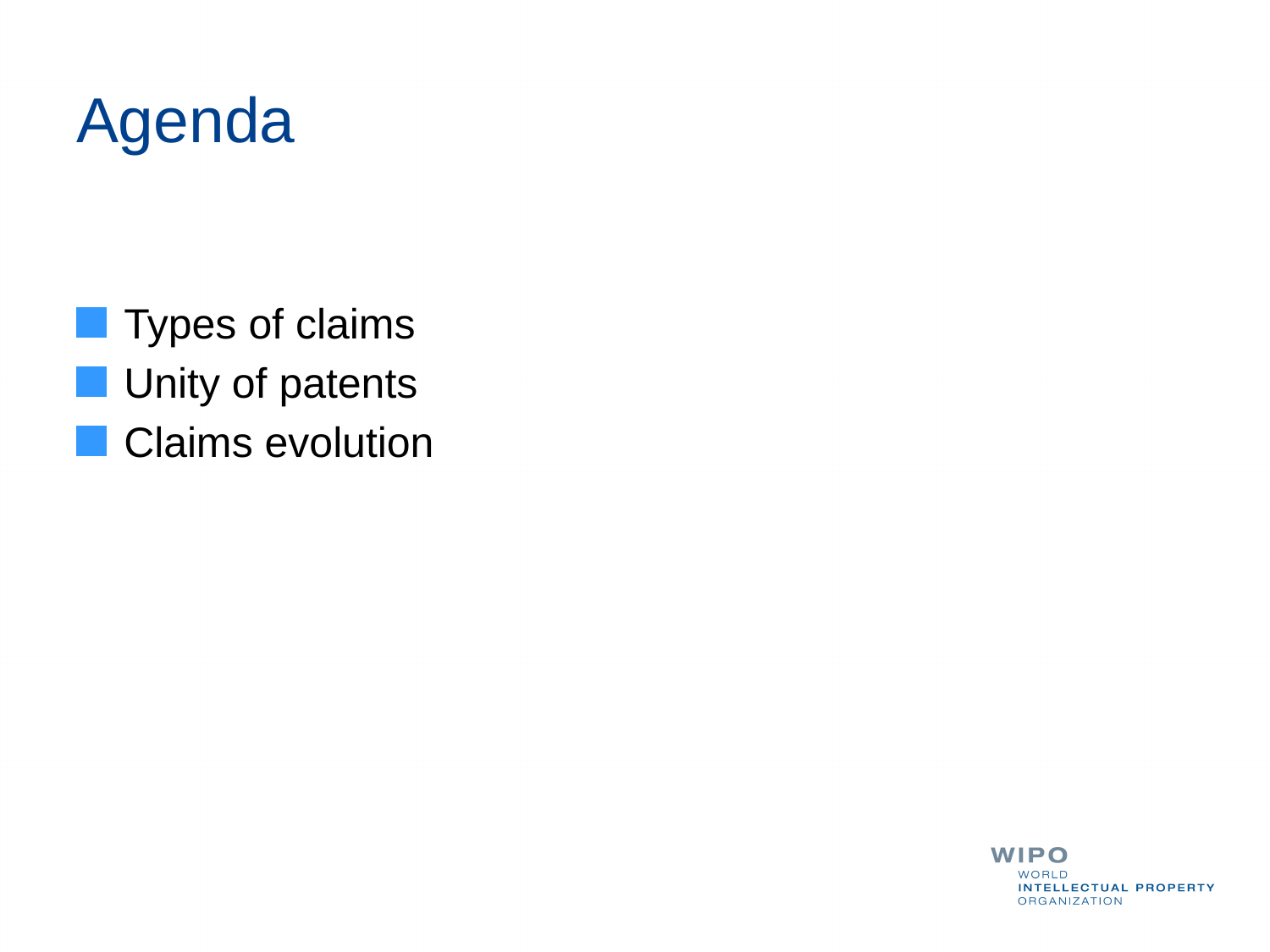

# Agenda

Types of claims
Unity of patents
Claims evolution